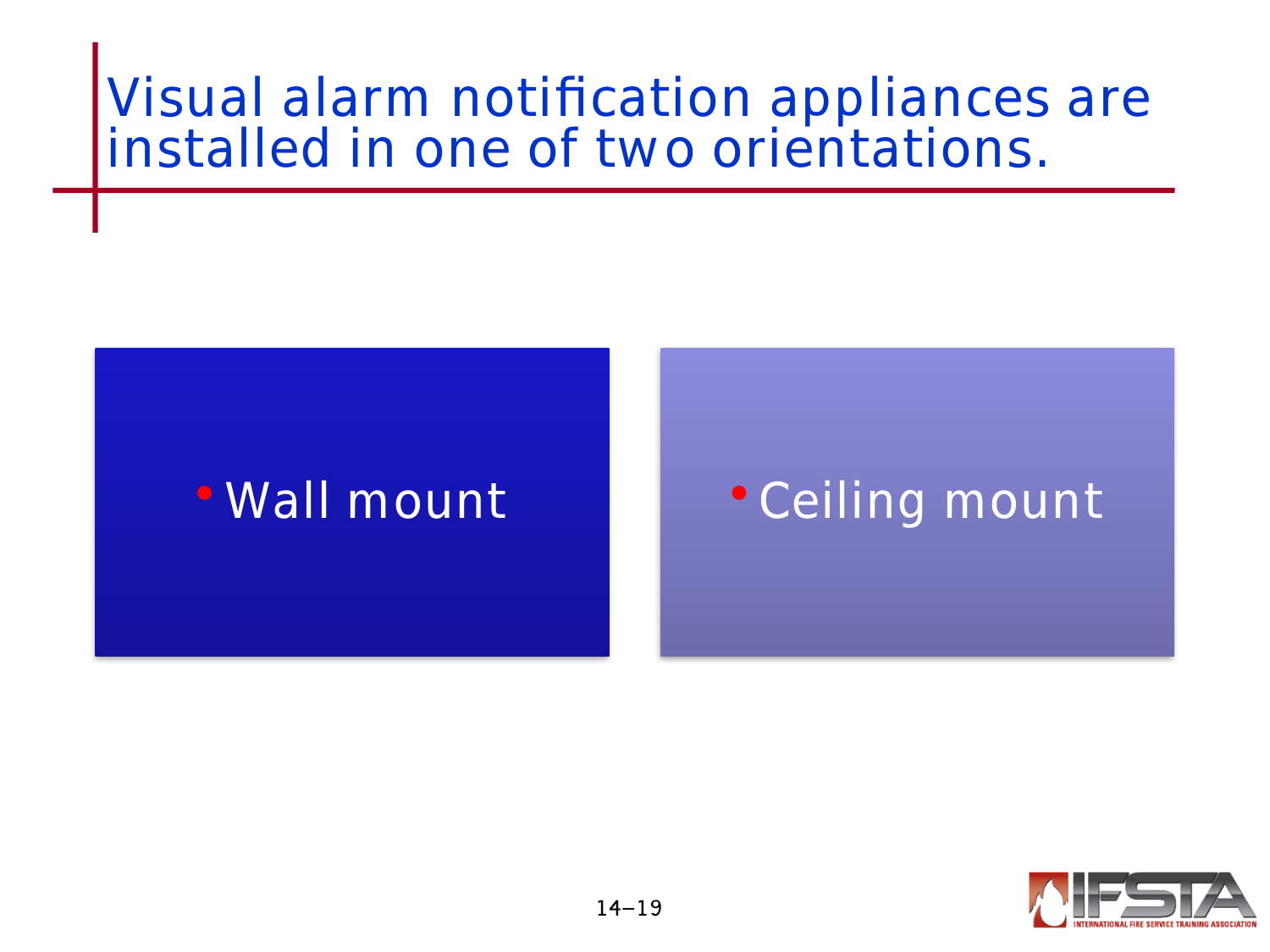

# Visual alarm notification appliances are installed in one of two orientations.
Wall mount
Ceiling mount
14–19